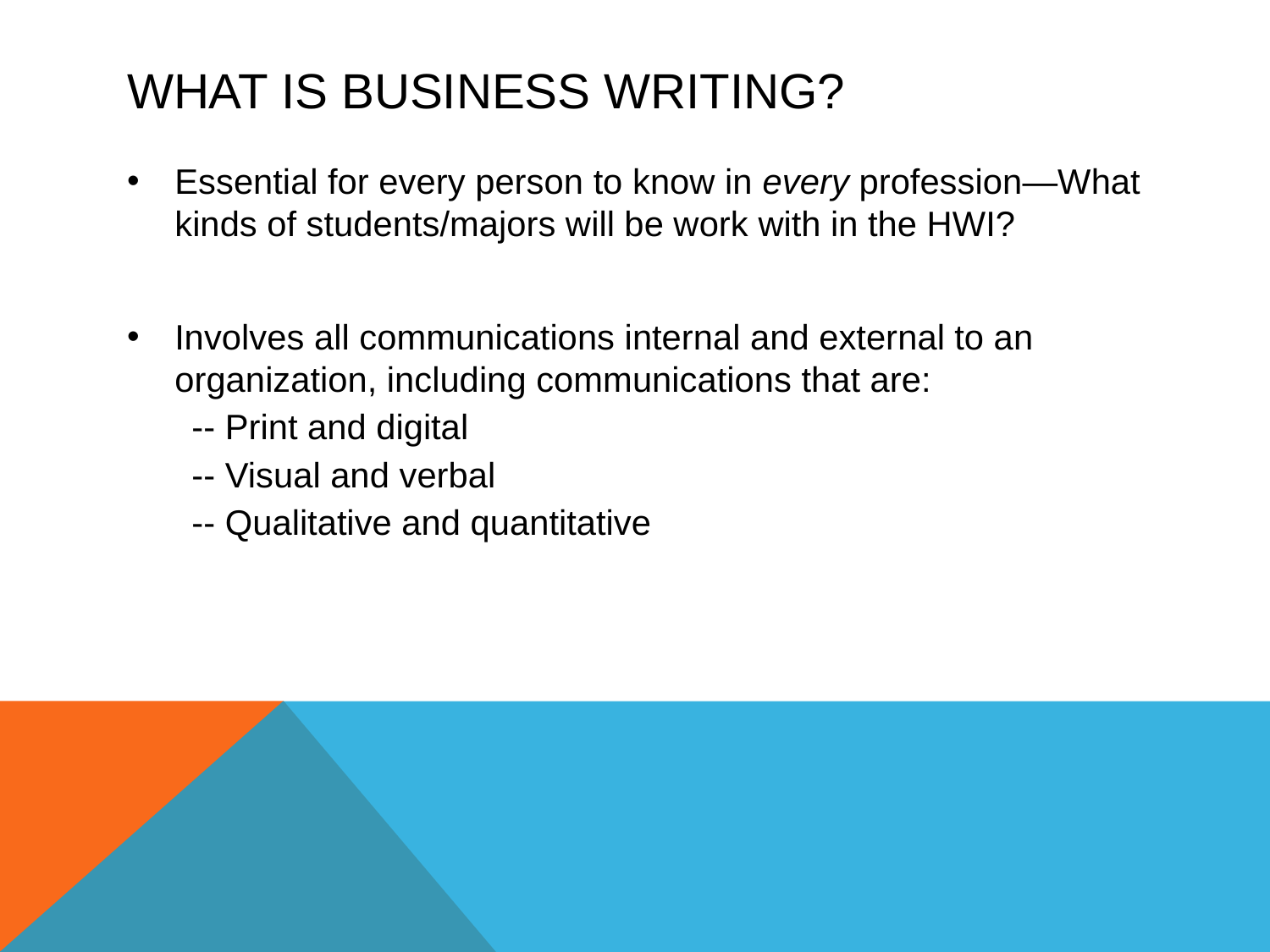

# What is business writing?
Essential for every person to know in every profession—What kinds of students/majors will be work with in the HWI?

Involves all communications internal and external to an organization, including communications that are:
-- Print and digital
-- Visual and verbal
-- Qualitative and quantitative